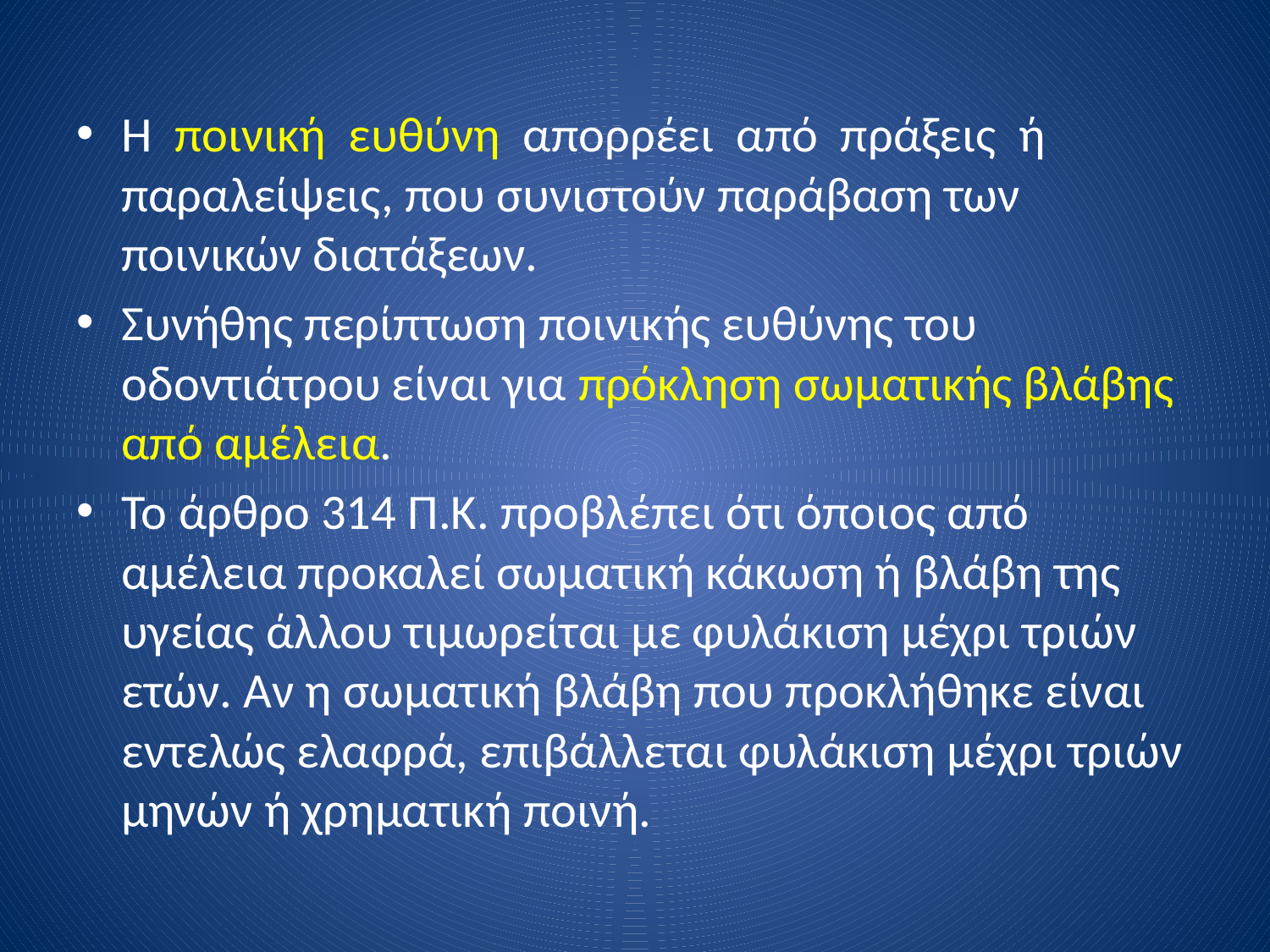

Η  ποινική  ευθύνη  απορρέει  από  πράξεις  ή  παραλείψεις, που συνιστούν παράβαση των ποινικών διατάξεων.
Συνήθης περίπτωση ποινικής ευθύνης του οδοντιάτρου είναι για πρόκληση σωματικής βλάβης από αμέλεια.
Το άρθρο 314 Π.Κ. προβλέπει ότι όποιος από αμέλεια προκαλεί σωματική κάκωση ή βλάβη της υγείας άλλου τιμωρείται με φυλάκιση μέχρι τριών ετών. Αν η σωματική βλάβη που προκλήθηκε είναι εντελώς ελαφρά, επιβάλλεται φυλάκιση μέχρι τριών μηνών ή χρηματική ποινή.